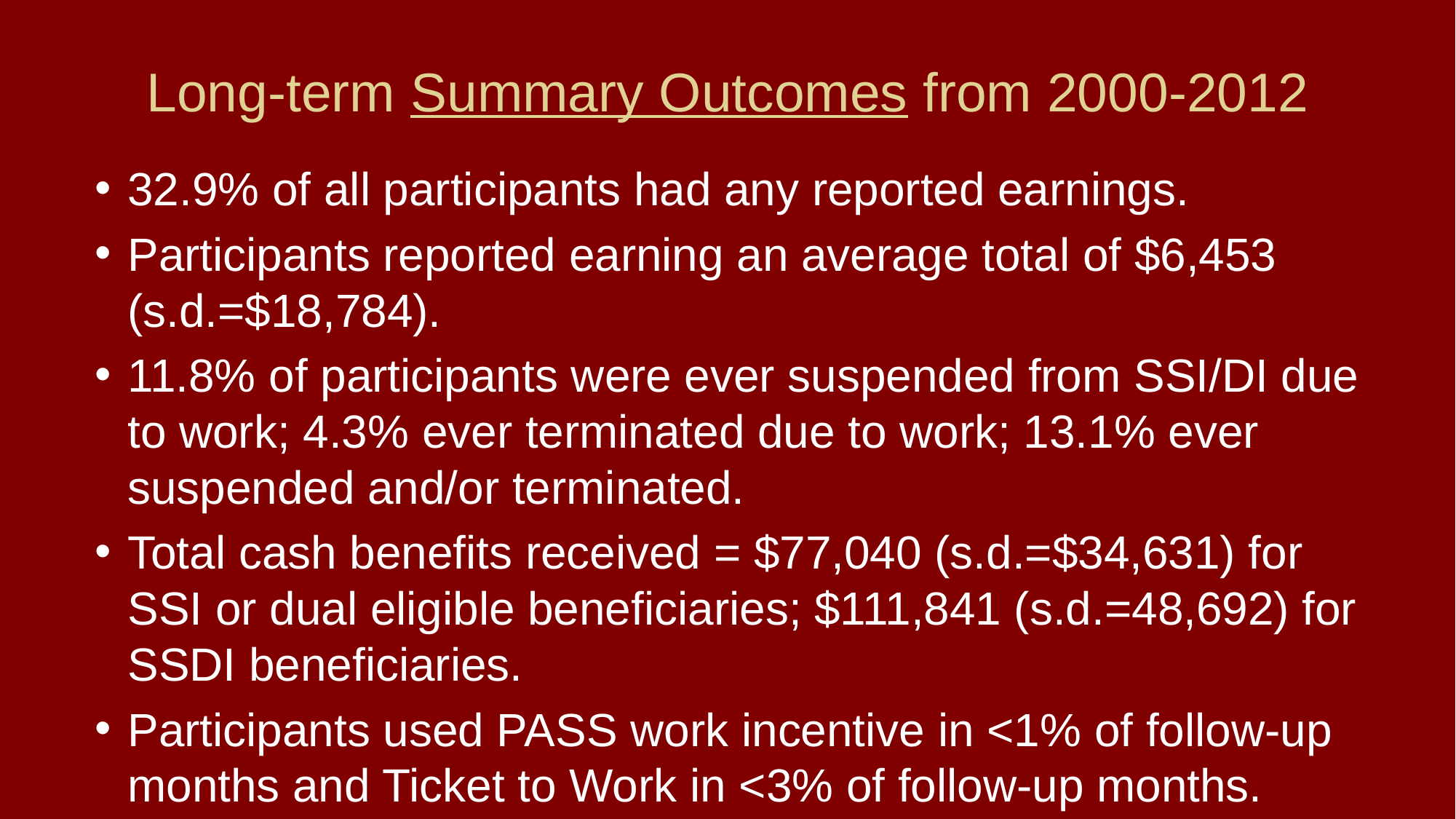

# Long-term Summary Outcomes from 2000-2012
32.9% of all participants had any reported earnings.
Participants reported earning an average total of $6,453 (s.d.=$18,784).
11.8% of participants were ever suspended from SSI/DI due to work; 4.3% ever terminated due to work; 13.1% ever suspended and/or terminated.
Total cash benefits received = $77,040 (s.d.=$34,631) for SSI or dual eligible beneficiaries; $111,841 (s.d.=48,692) for SSDI beneficiaries.
Participants used PASS work incentive in <1% of follow-up months and Ticket to Work in <3% of follow-up months.